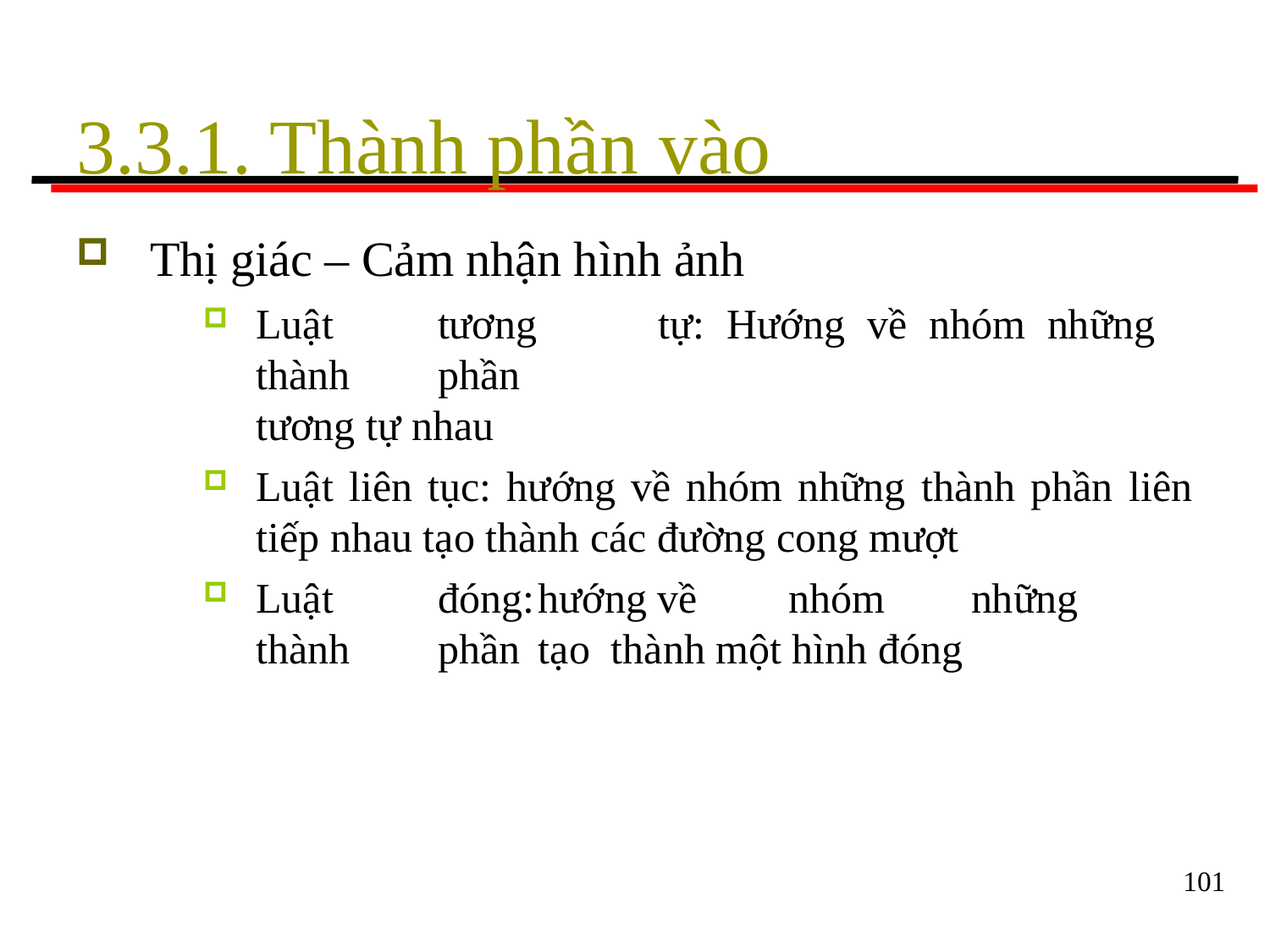

# 3.3.1. Thành phần vào
Thị giác – Cảm nhận hình ảnh
Luật	tương	tự:	Hướng	về	nhóm	những	thành	phần
tương tự nhau
Luật liên tục: hướng về nhóm những thành phần liên
tiếp nhau tạo thành các đường cong mượt
Luật	đóng:	hướng	về	nhóm	những	thành	phần	tạo  thành một hình đóng
101